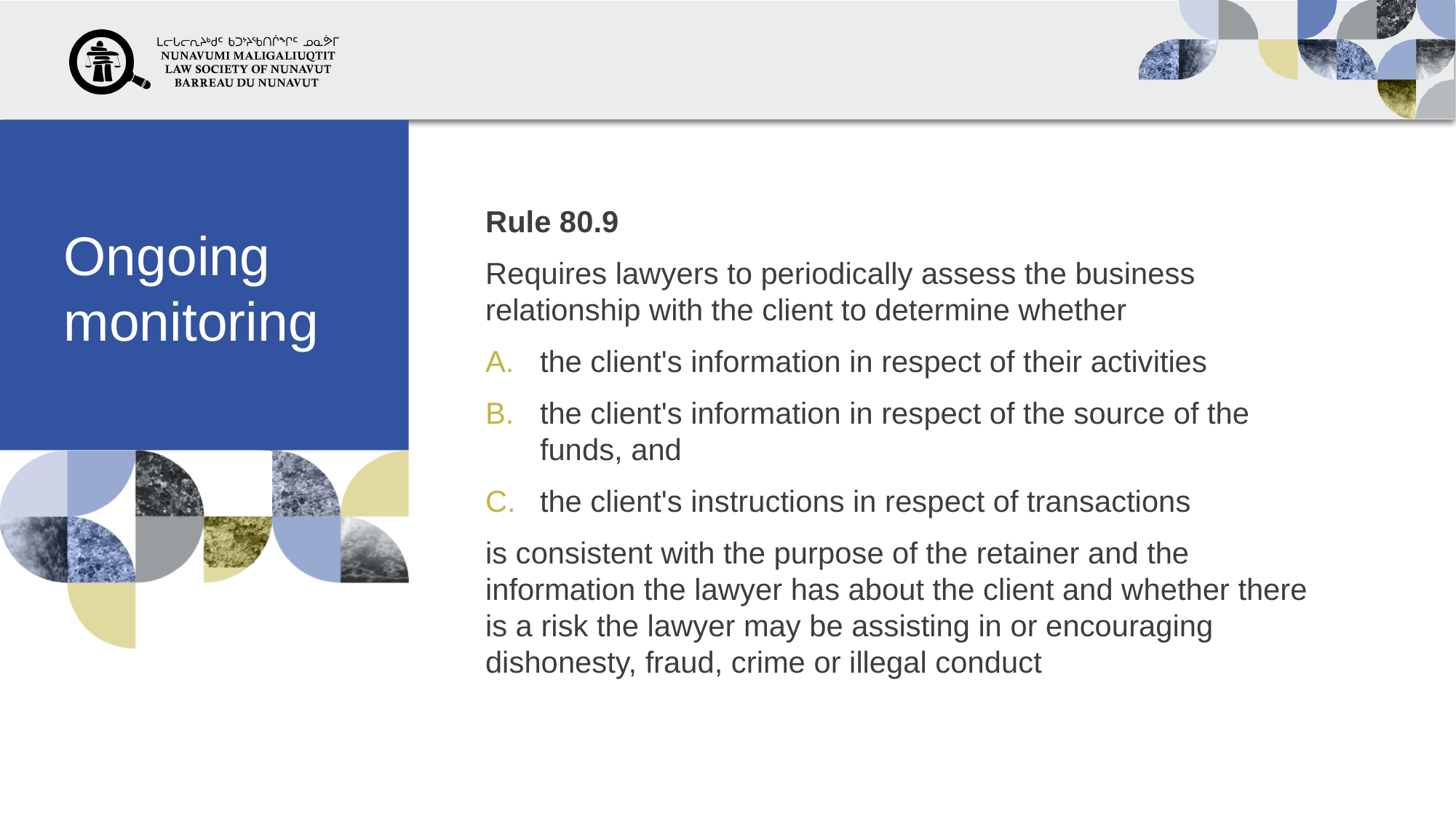

# Ongoing monitoring
Rule 80.9
Requires lawyers to periodically assess the business relationship with the client to determine whether
the client's information in respect of their activities
the client's information in respect of the source of the funds, and
the client's instructions in respect of transactions
is consistent with the purpose of the retainer and the information the lawyer has about the client and whether there is a risk the lawyer may be assisting in or encouraging dishonesty, fraud, crime or illegal conduct